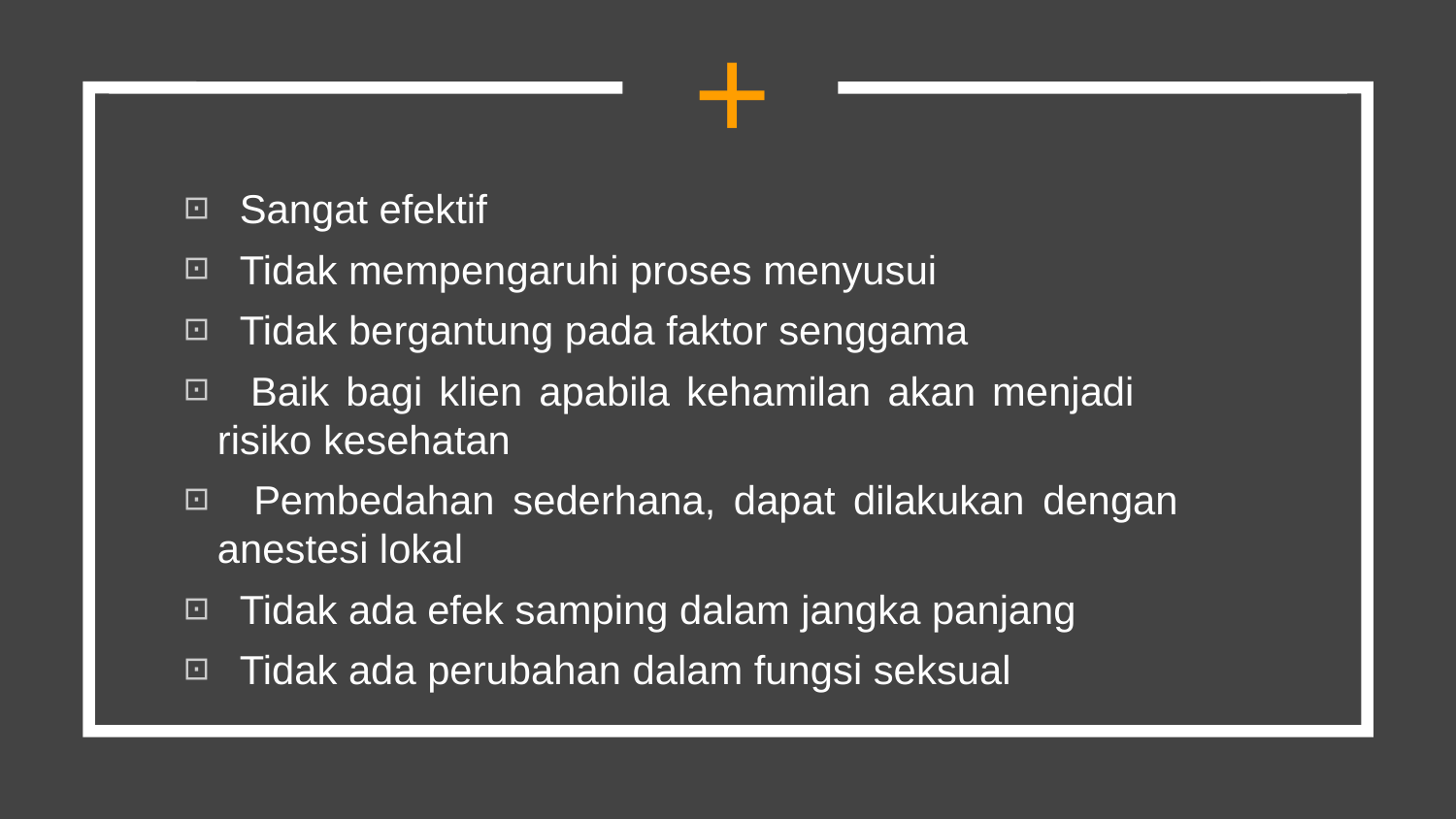

+
  Sangat efektif
  Tidak mempengaruhi proses menyusui
  Tidak bergantung pada faktor senggama
  Baik bagi klien apabila kehamilan akan menjadi 	risiko kesehatan
  Pembedahan sederhana, dapat dilakukan dengan 	anestesi lokal
  Tidak ada efek samping dalam jangka panjang
  Tidak ada perubahan dalam fungsi seksual